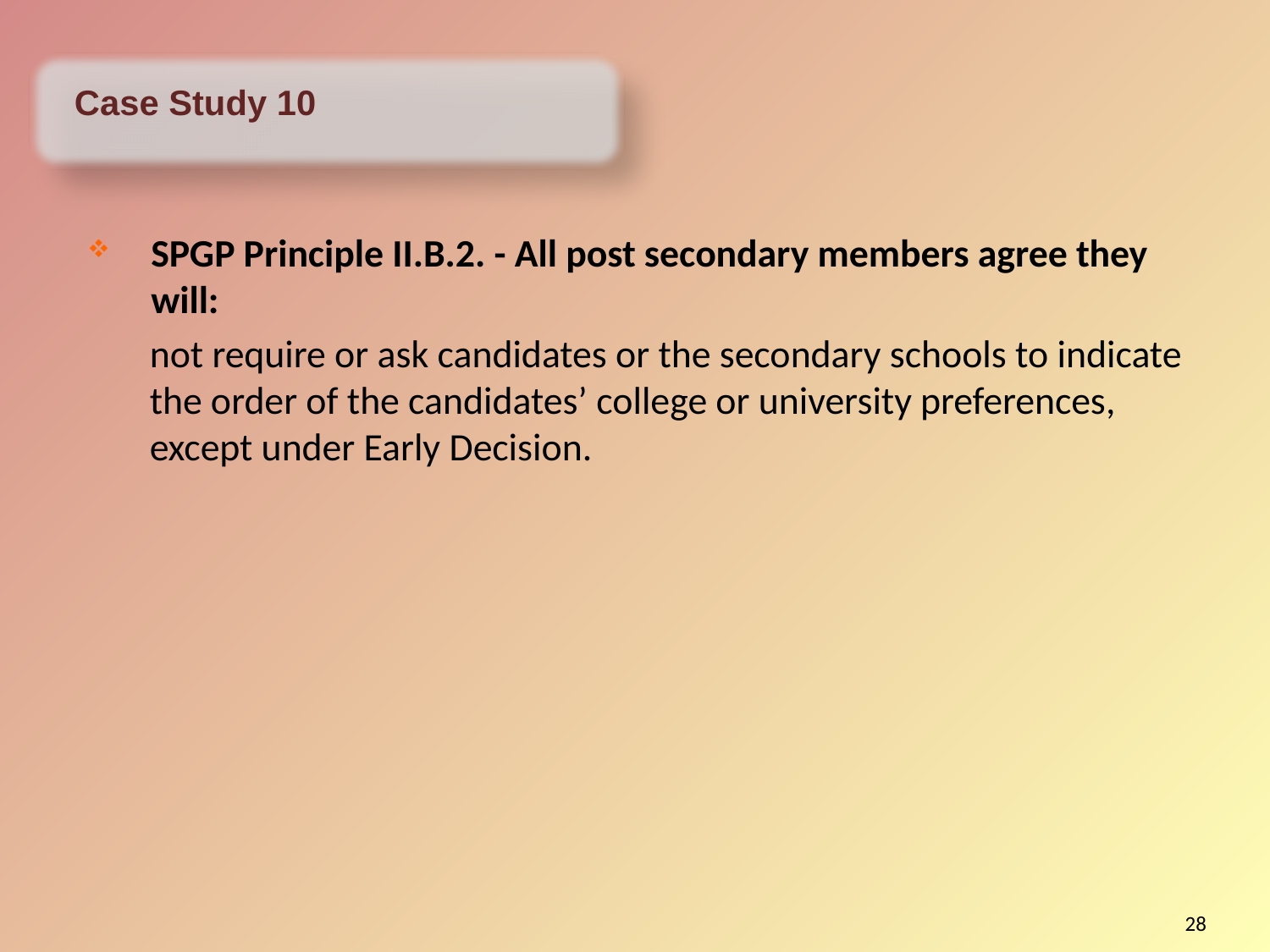

Case Study 10
SPGP Principle II.B.2. - All post secondary members agree they will:
not require or ask candidates or the secondary schools to indicate the order of the candidates’ college or university preferences, except under Early Decision.

28